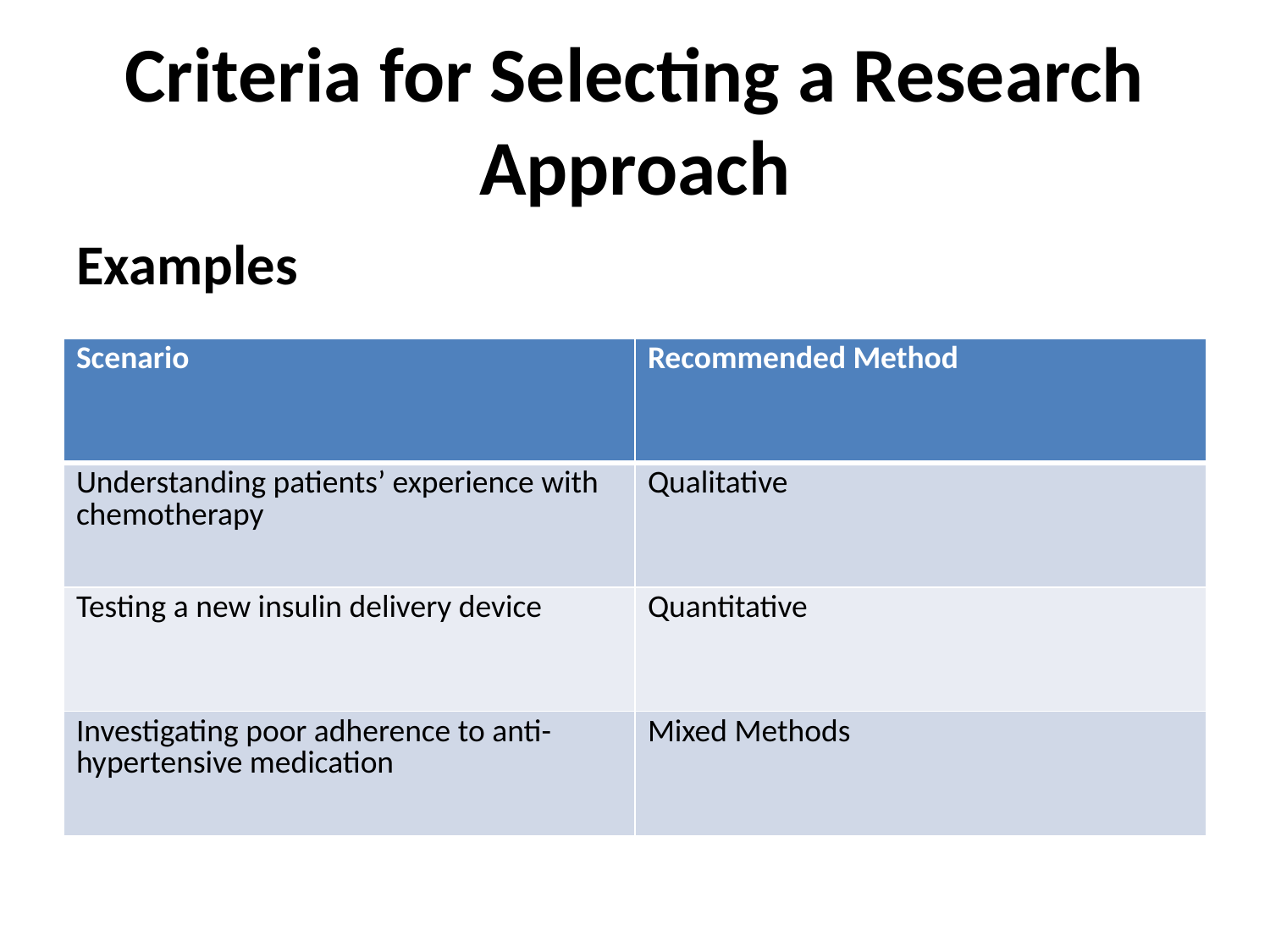

# Criteria for Selecting a Research Approach
Examples

| Scenario | Recommended Method |
| --- | --- |
| Understanding patients’ experience with chemotherapy | Qualitative |
| Testing a new insulin delivery device | Quantitative |
| Investigating poor adherence to anti-hypertensive medication | Mixed Methods |